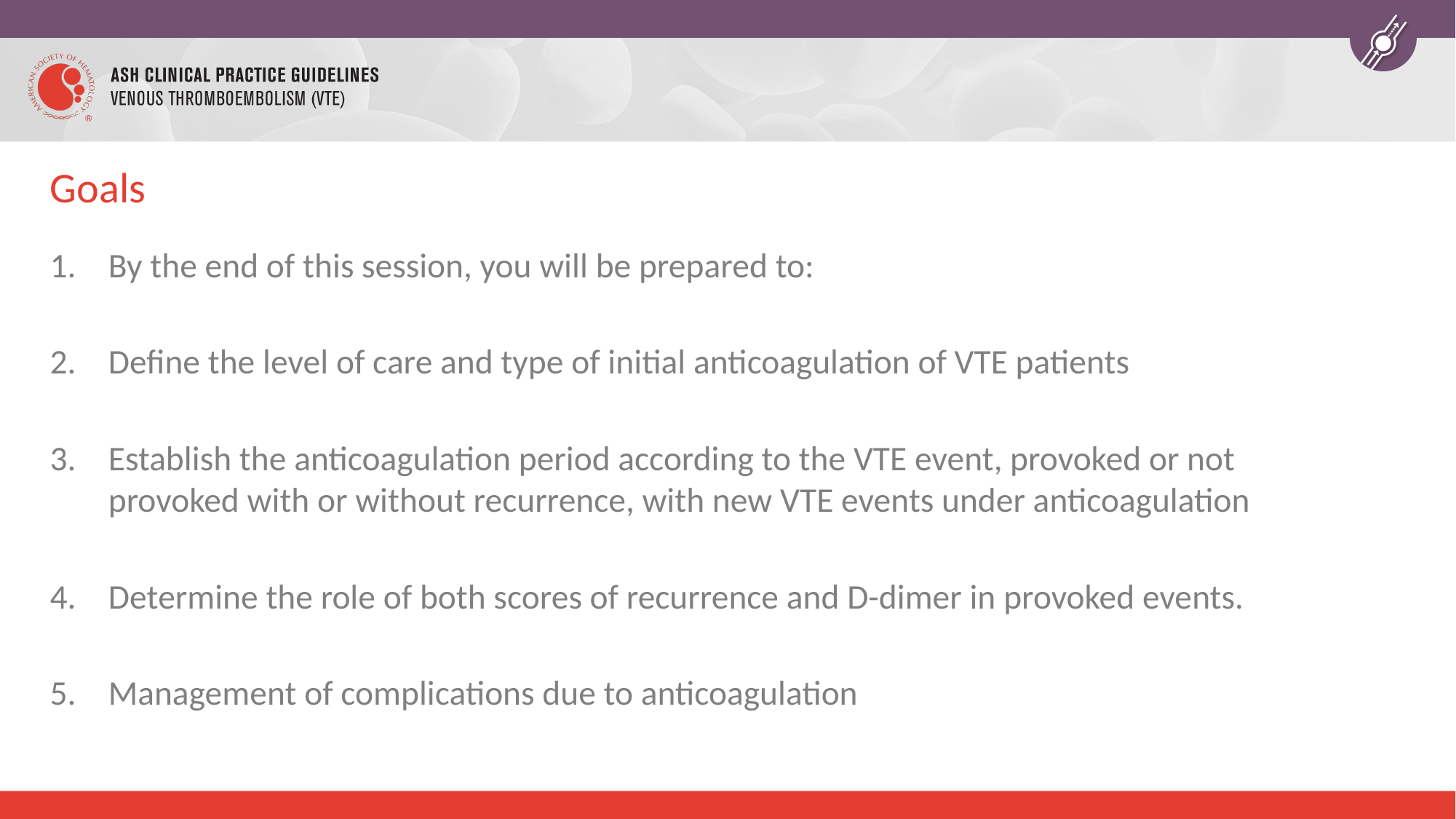

# Goals
By the end of this session, you will be prepared to:

Define the level of care and type of initial anticoagulation of VTE patients

Establish the anticoagulation period according to the VTE event, provoked or not provoked with or without recurrence, with new VTE events under anticoagulation

Determine the role of both scores of recurrence and D-dimer in provoked events.

Management of complications due to anticoagulation